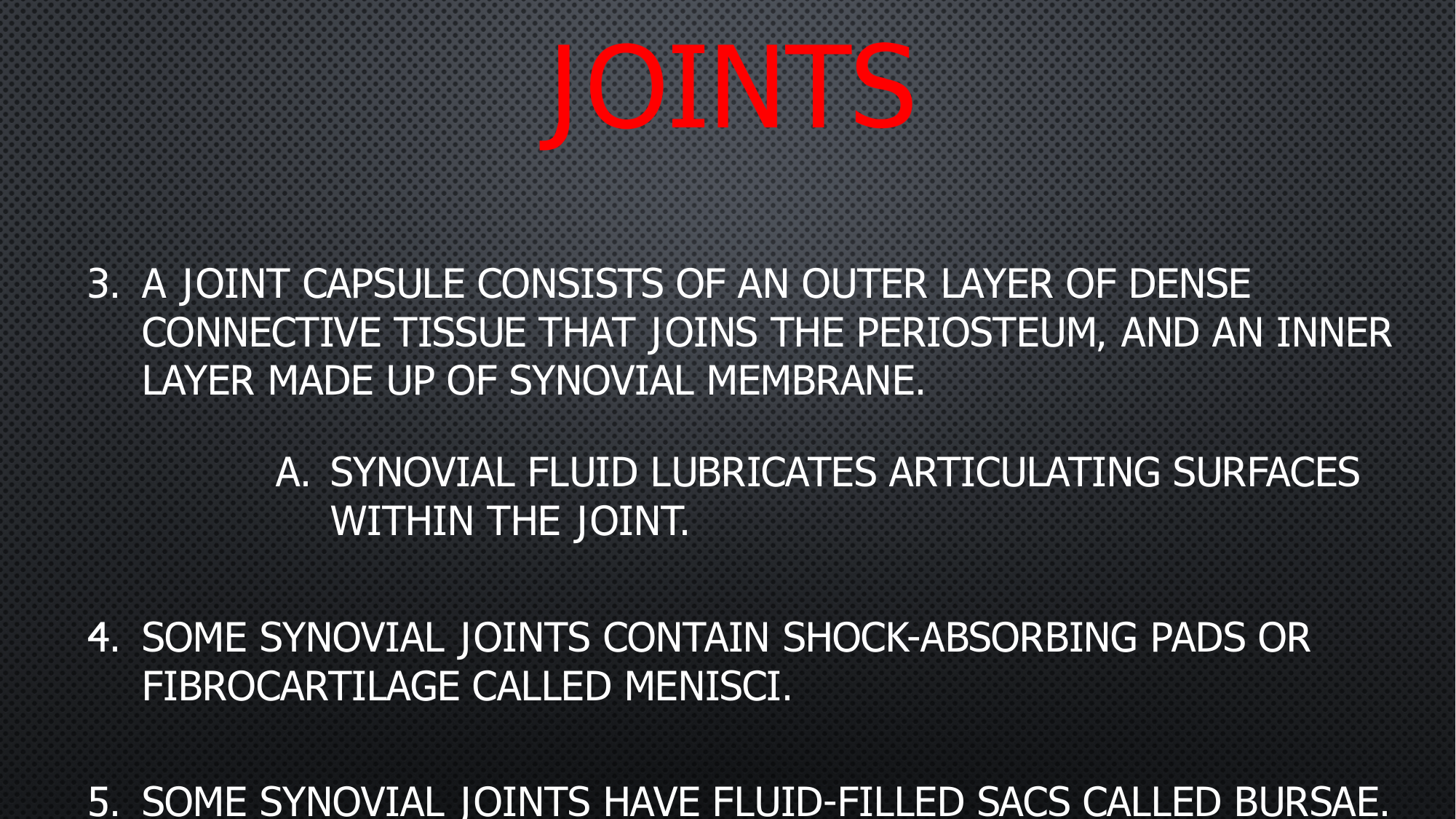

# joints

A joint capsule consists of an outer layer of dense connective tissue that joins the periosteum, and an inner layer made up of synovial membrane.

Synovial fluid lubricates articulating surfaces within the joint.

Some synovial joints contain shock-absorbing pads or fibrocartilage called menisci.

Some synovial joints have fluid-filled sacs called bursae.